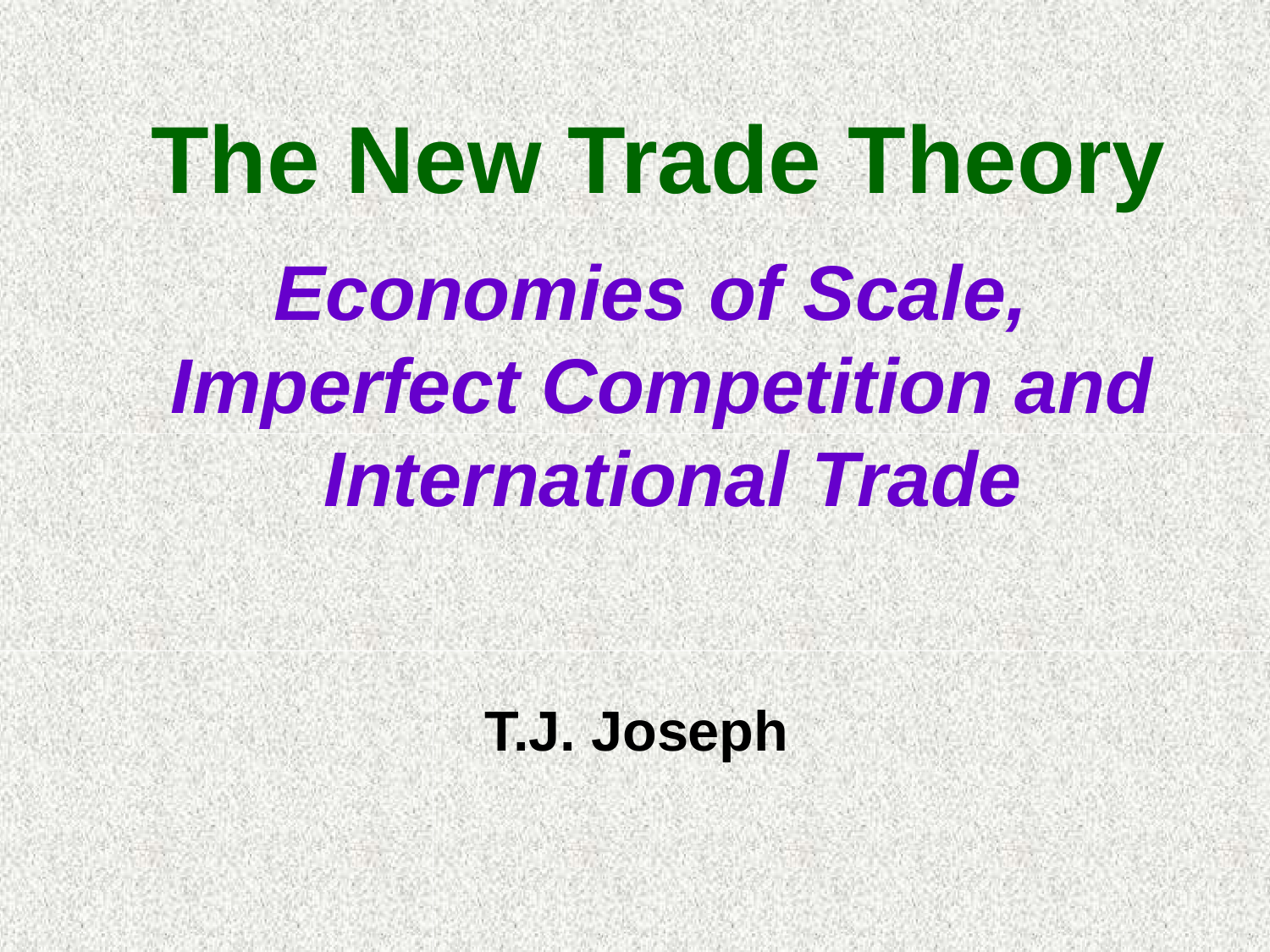

# The New Trade Theory
Economies of Scale,  Imperfect Competition and  International Trade
T.J. Joseph